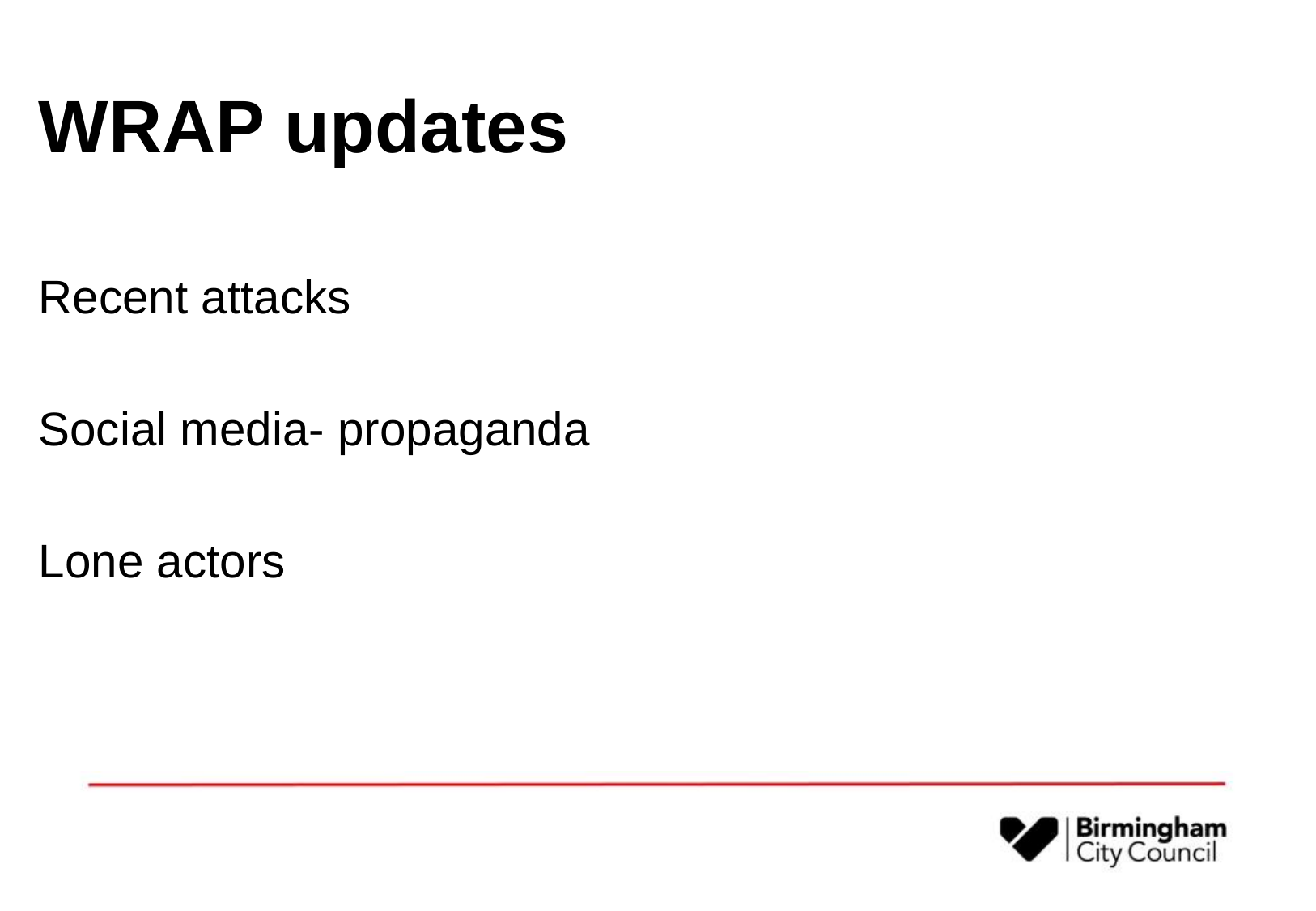

WRAP updates
Recent attacks

Social media- propaganda

Lone actors